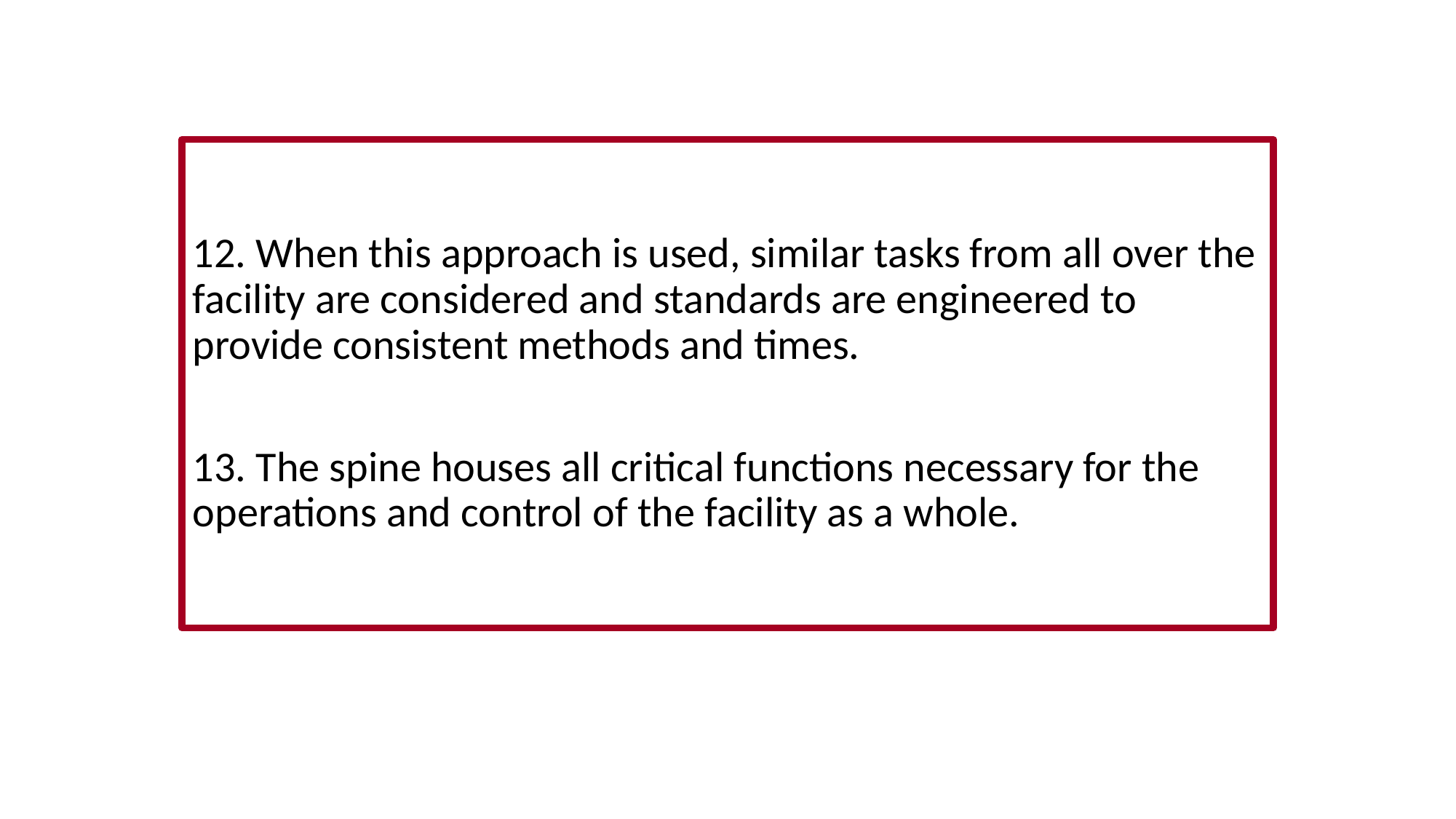

#
12. When this approach is used, similar tasks from all over the facility are considered and standards are engineered to provide consistent methods and times.

13. The spine houses all critical functions necessary for the operations and control of the facility as a whole.